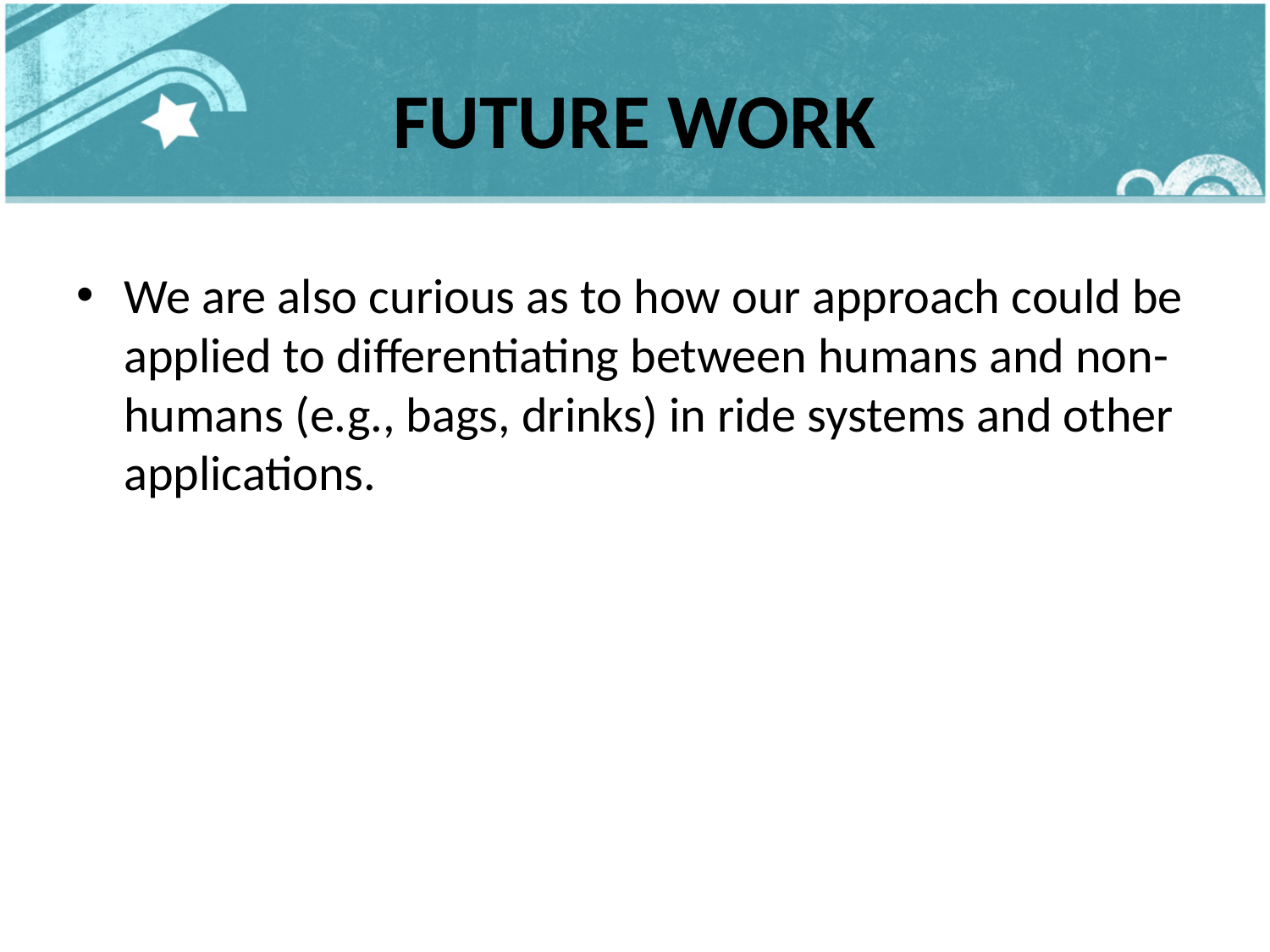

# FUTURE WORK
We are also curious as to how our approach could be applied to differentiating between humans and non-humans (e.g., bags, drinks) in ride systems and other applications.